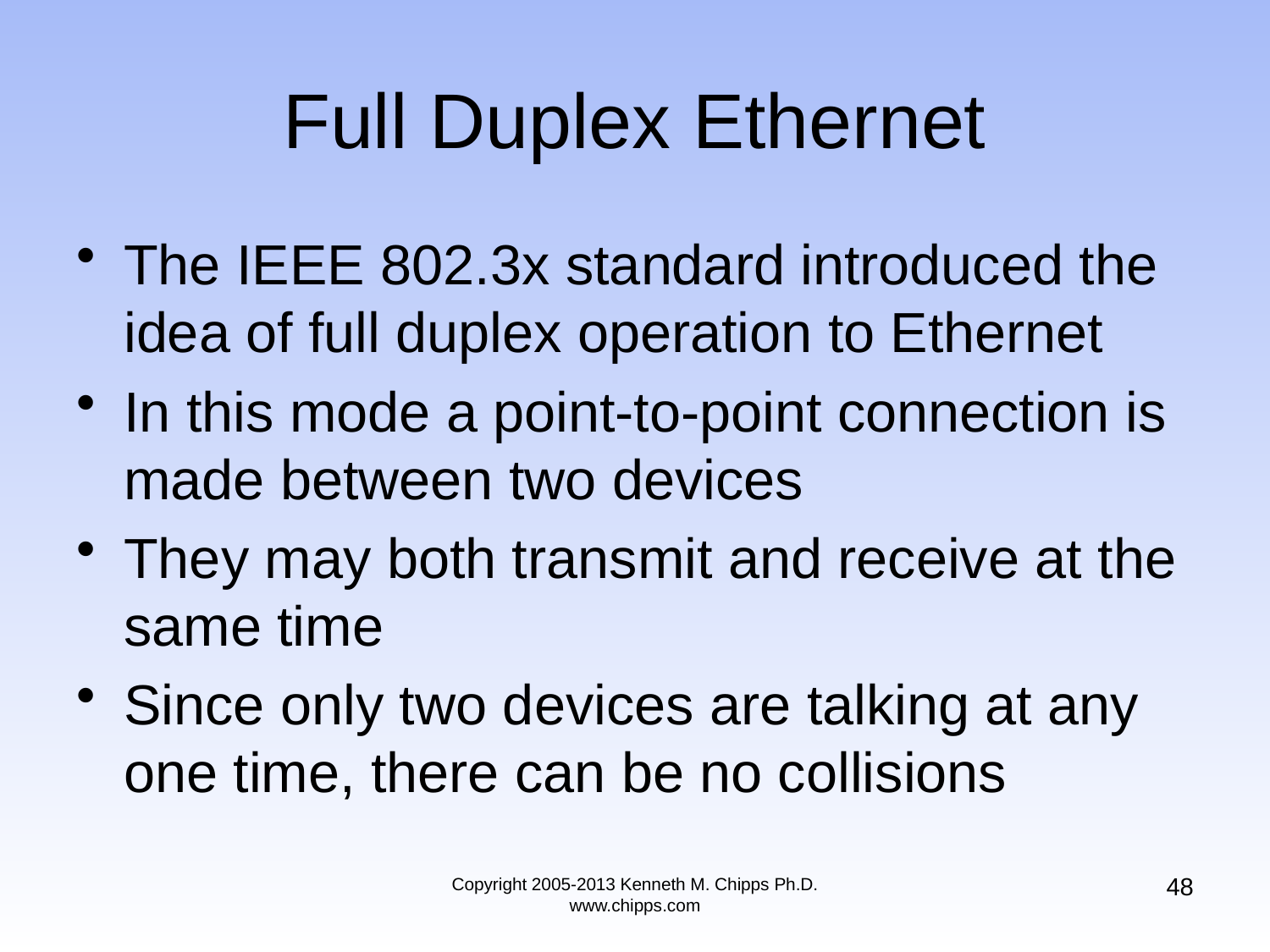

# Full Duplex Ethernet
The IEEE 802.3x standard introduced the idea of full duplex operation to Ethernet
In this mode a point-to-point connection is made between two devices
They may both transmit and receive at the same time
Since only two devices are talking at any one time, there can be no collisions
48
Copyright 2005-2013 Kenneth M. Chipps Ph.D. www.chipps.com